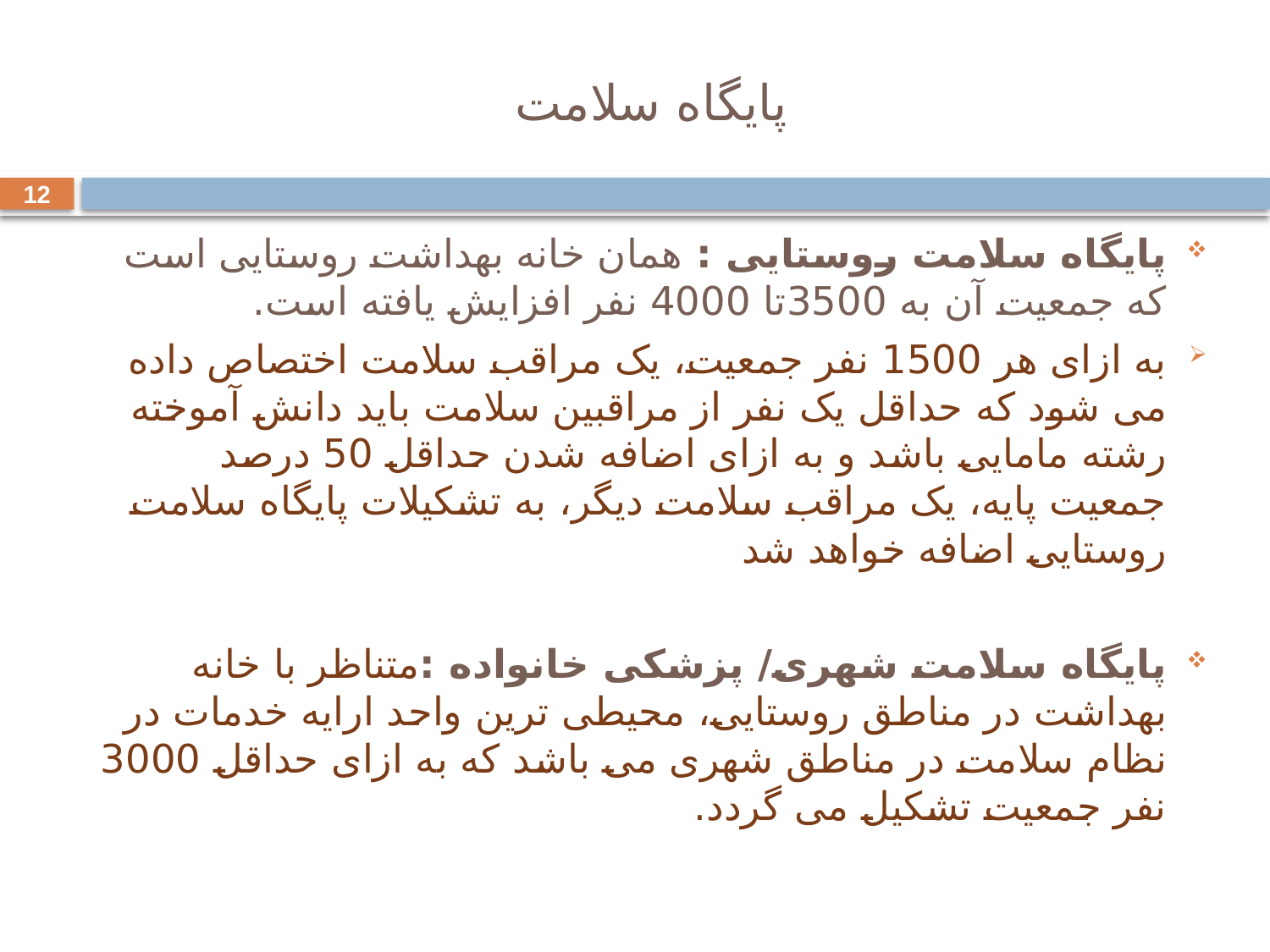

# پایگاه سلامت
12
پایگاه سلامت روستایی : همان خانه بهداشت روستایی است که جمعیت آن به 3500تا 4000 نفر افزایش یافته است.
به ازای هر 1500 نفر جمعیت، یک مراقب سلامت اختصاص داده می شود که حداقل یک نفر از مراقبین سلامت باید دانش آموخته رشته مامایی باشد و به ازای اضافه شدن حداقل 50 درصد جمعیت پایه، یک مراقب سلامت دیگر، به تشکیلات پایگاه سلامت روستایی اضافه خواهد شد

پایگاه سلامت شهری/ پزشکی خانواده :متناظر با خانه بهداشت در مناطق روستایی، محیطی ترین واحد ارایه خدمات در نظام سلامت در مناطق شهری می باشد که به ازای حداقل 3000 نفر جمعیت تشکیل می گردد.